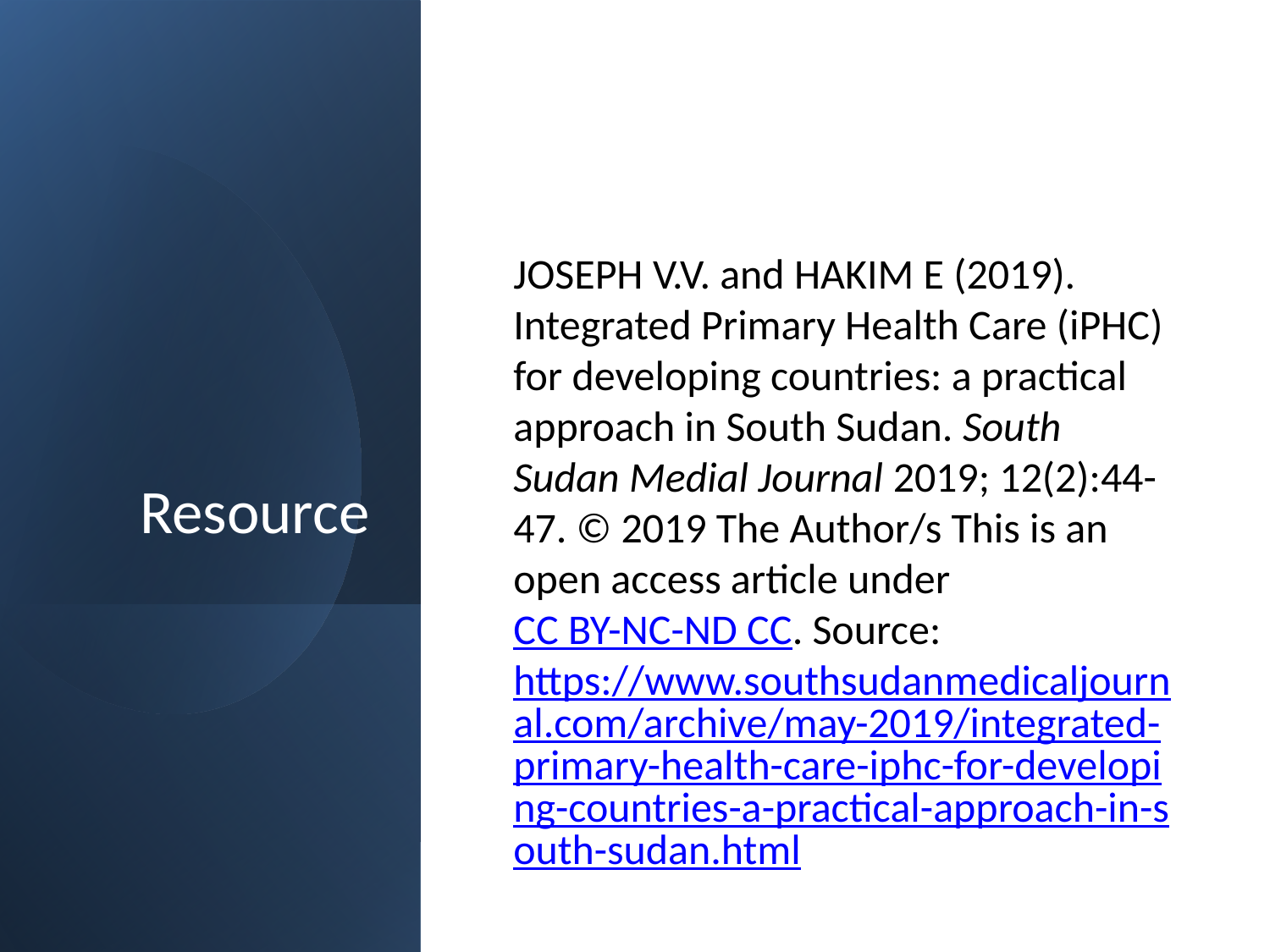

# Resource
JOSEPH V.V. and HAKIM E (2019). Integrated Primary Health Care (iPHC) for developing countries: a practical approach in South Sudan. South Sudan Medial Journal 2019; 12(2):44-47. © 2019 The Author/s This is an open access article under CC BY-NC-ND CC. Source: https://www.southsudanmedicaljournal.com/archive/may-2019/integrated-primary-health-care-iphc-for-developing-countries-a-practical-approach-in-south-sudan.html